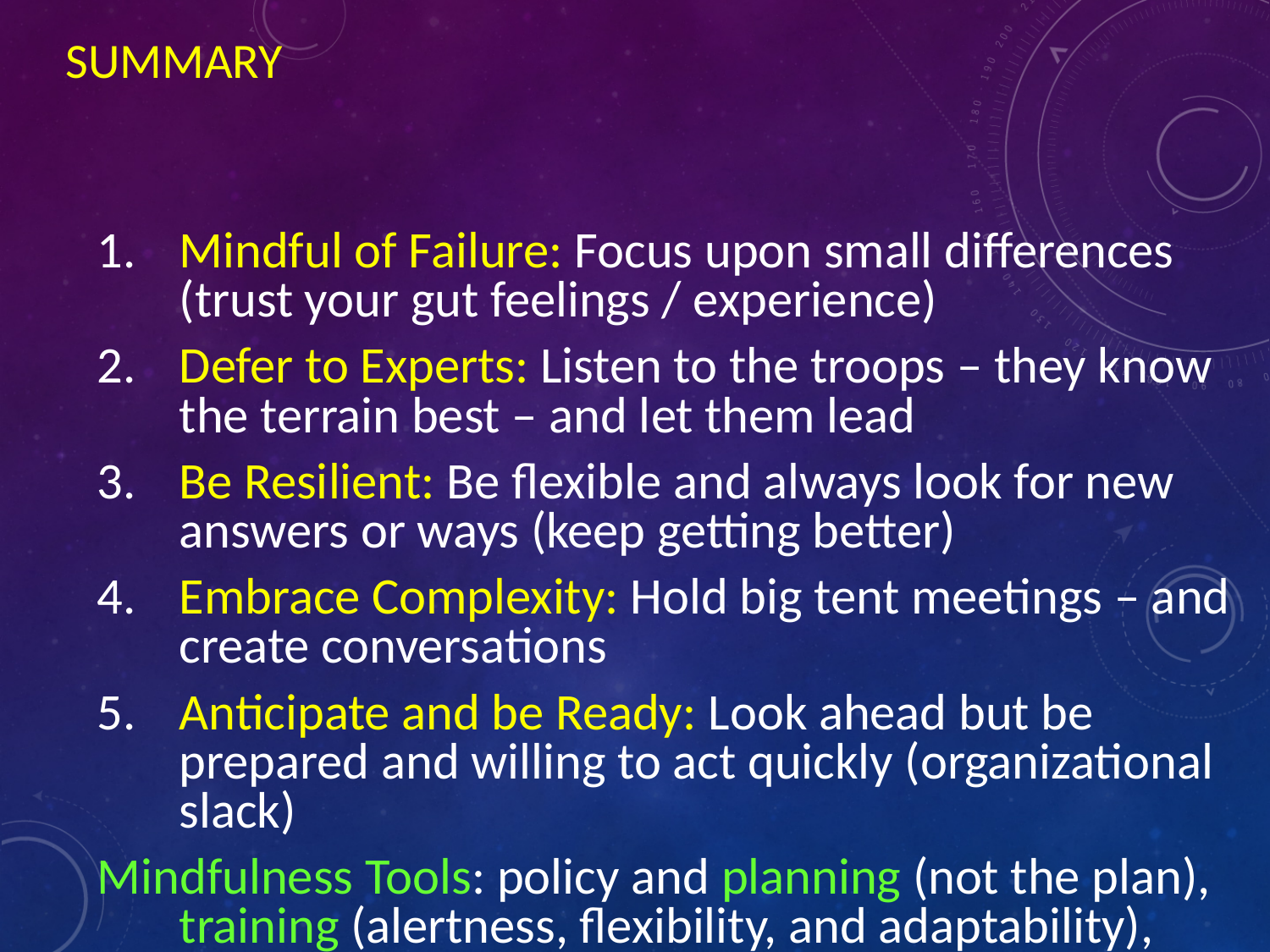

# Summary
Mindful of Failure: Focus upon small differences (trust your gut feelings / experience)
Defer to Experts: Listen to the troops – they know the terrain best – and let them lead
Be Resilient: Be flexible and always look for new answers or ways (keep getting better)
Embrace Complexity: Hold big tent meetings – and create conversations
Anticipate and be Ready: Look ahead but be prepared and willing to act quickly (organizational slack)
Mindfulness Tools: policy and planning (not the plan), training (alertness, flexibility, and adaptability), communicate, communicate, communicate